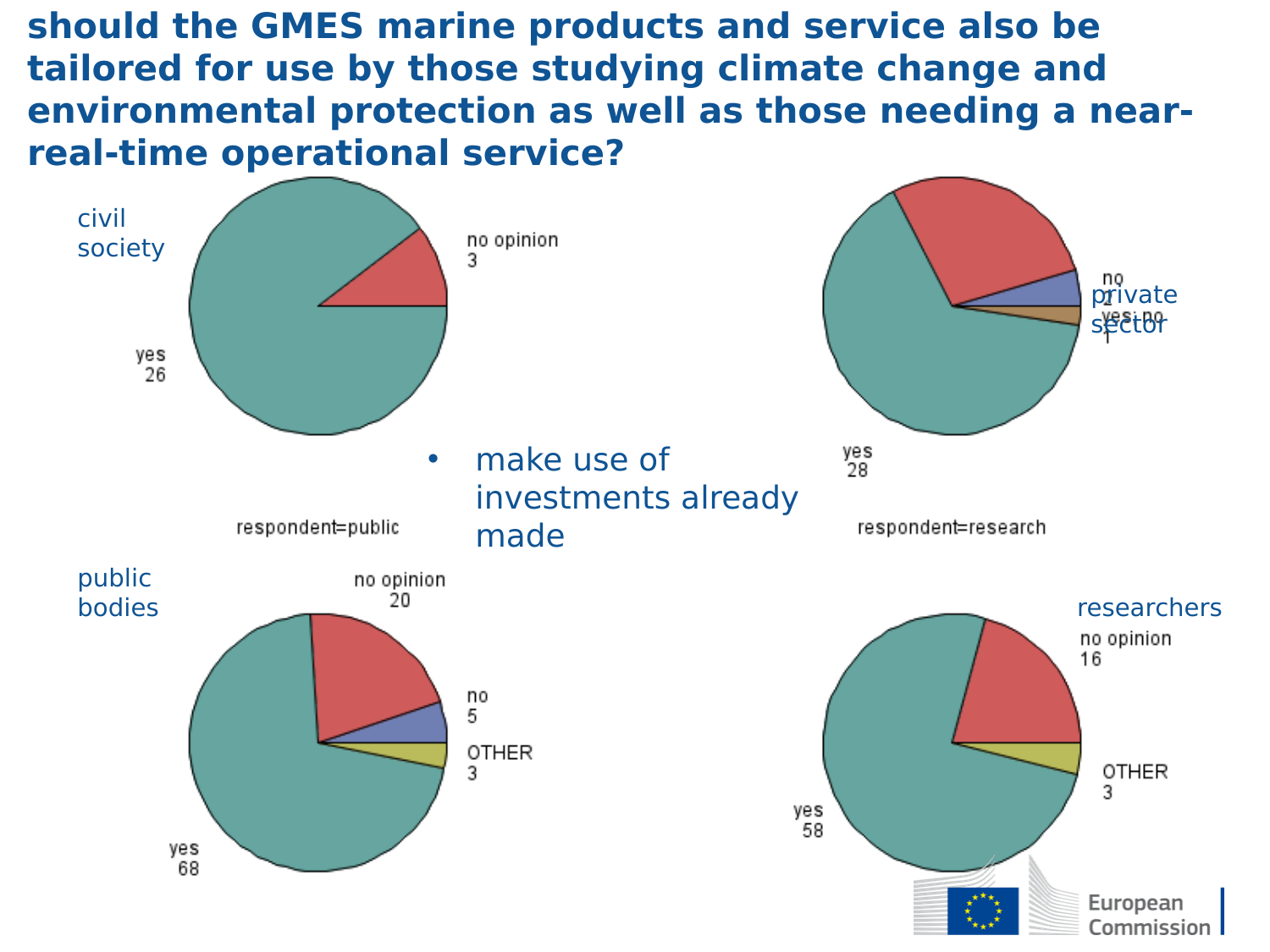

# should the GMES marine products and service also be tailored for use by those studying climate change and environmental protection as well as those needing a near-real-time operational service?
civil society
private sector
make use of investments already made
public bodies
researchers